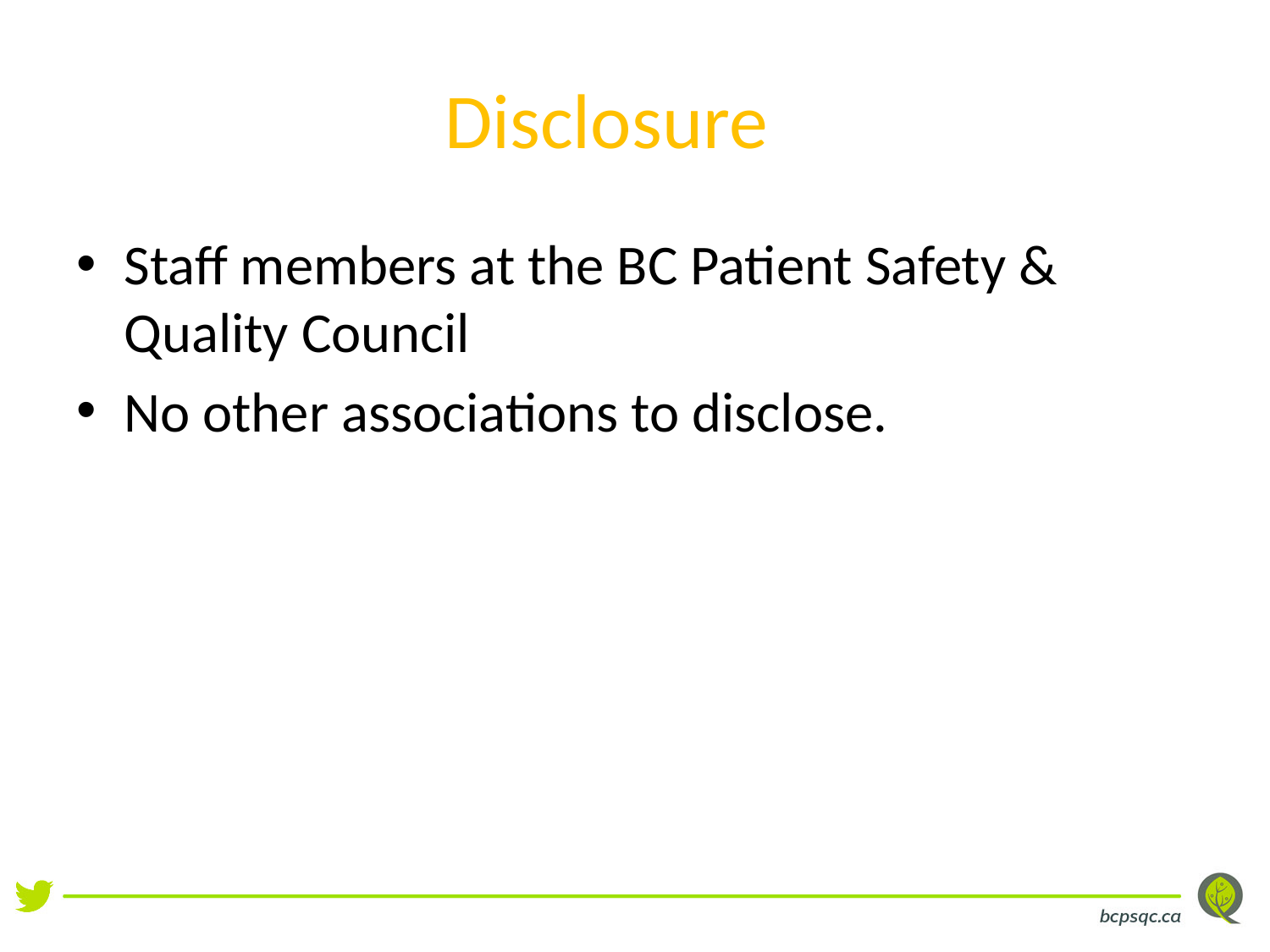

# Disclosure
Staff members at the BC Patient Safety & Quality Council
No other associations to disclose.